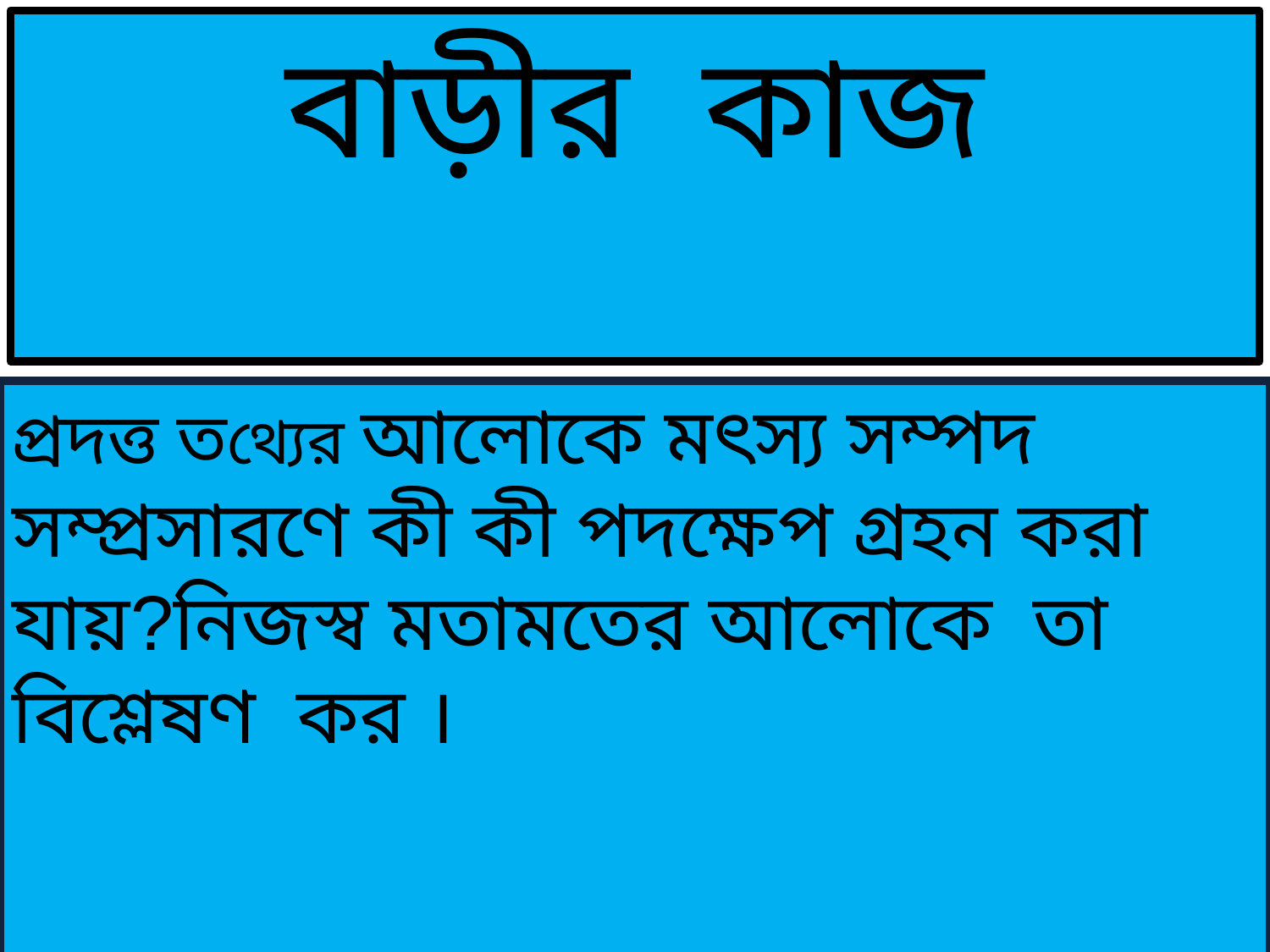

বাড়ীর  কাজ

প্রদত্ত তথ্যের আলোকে মৎস্য সম্পদ  সম্প্রসারণে কী কী পদক্ষেপ গ্রহন করা যায়?নিজস্ব মতামতের আলোকে  তা বিশ্লেষণ  কর ।